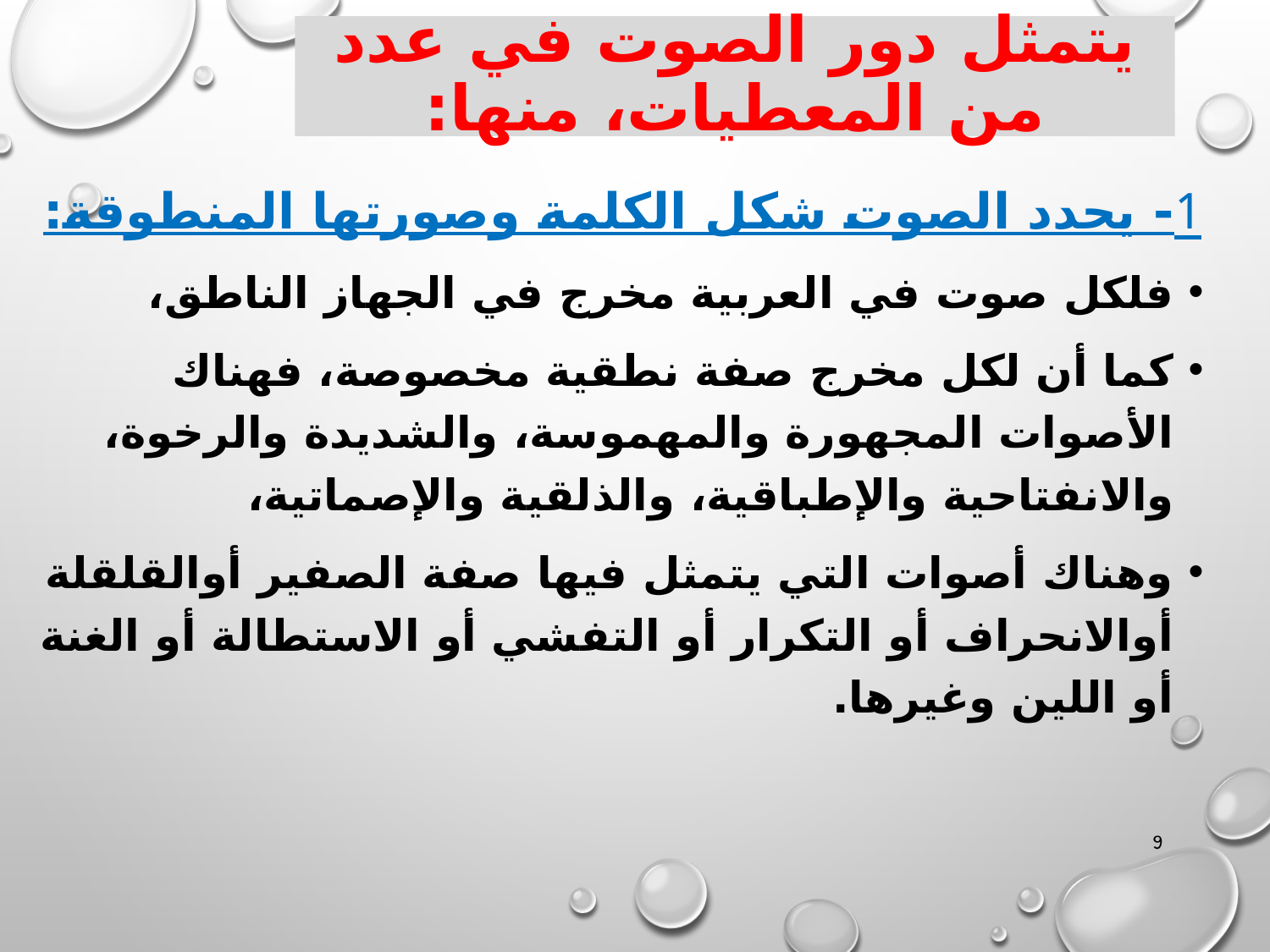

# يتمثل دور الصوت في عدد من المعطيات، منها:
1- يحدد الصوت شكل الكلمة وصورتها المنطوقة:
فلكل صوت في العربية مخرج في الجهاز الناطق،
كما أن لكل مخرج صفة نطقية مخصوصة، فهناك الأصوات المجهورة والمهموسة، والشديدة والرخوة، والانفتاحية والإطباقية، والذلقية والإصماتية،
وهناك أصوات التي يتمثل فيها صفة الصفير أوالقلقلة أوالانحراف أو التكرار أو التفشي أو الاستطالة أو الغنة أو اللين وغيرها.
9